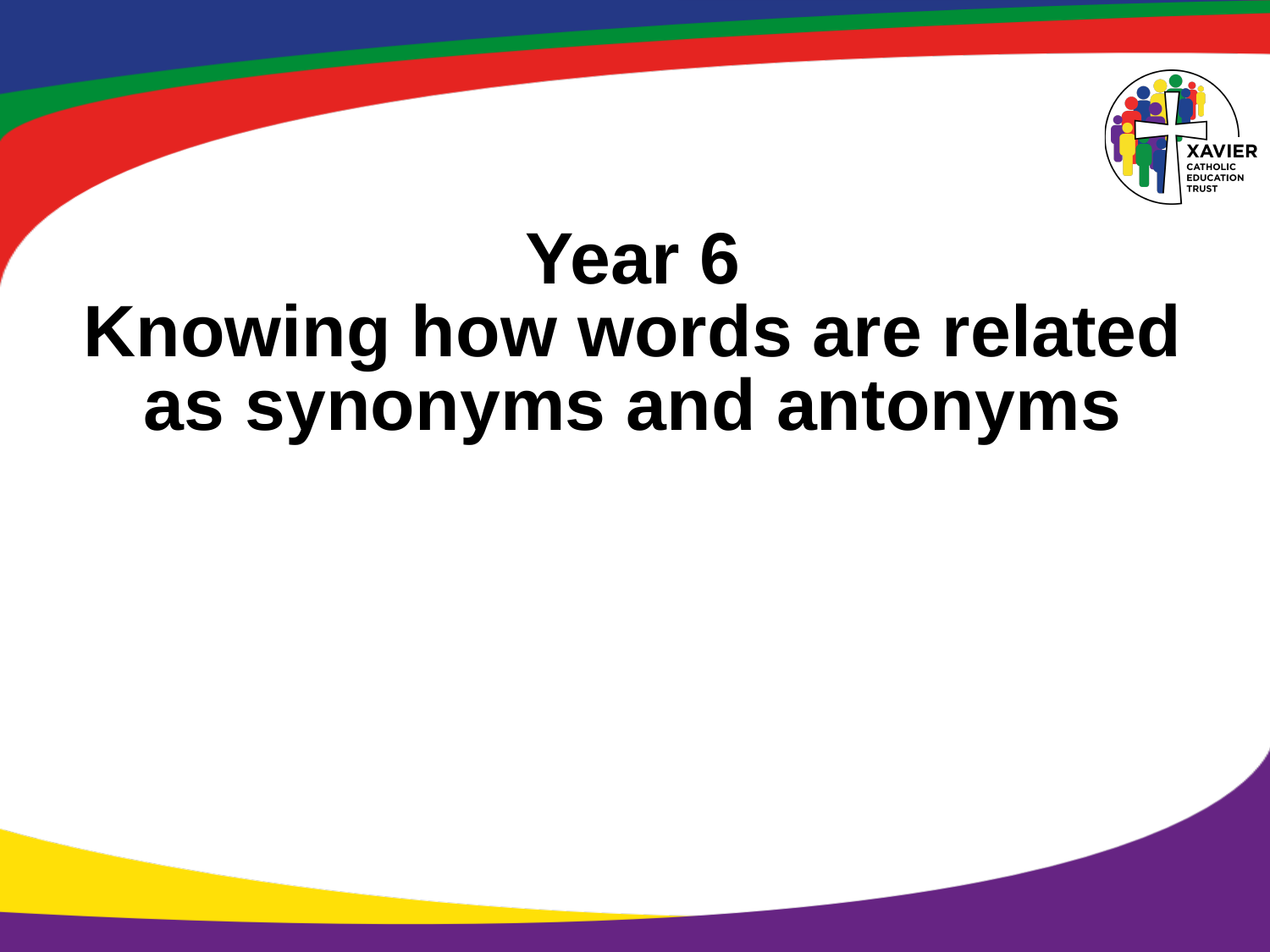

# Year 6 Knowing how words are related as synonyms and antonyms